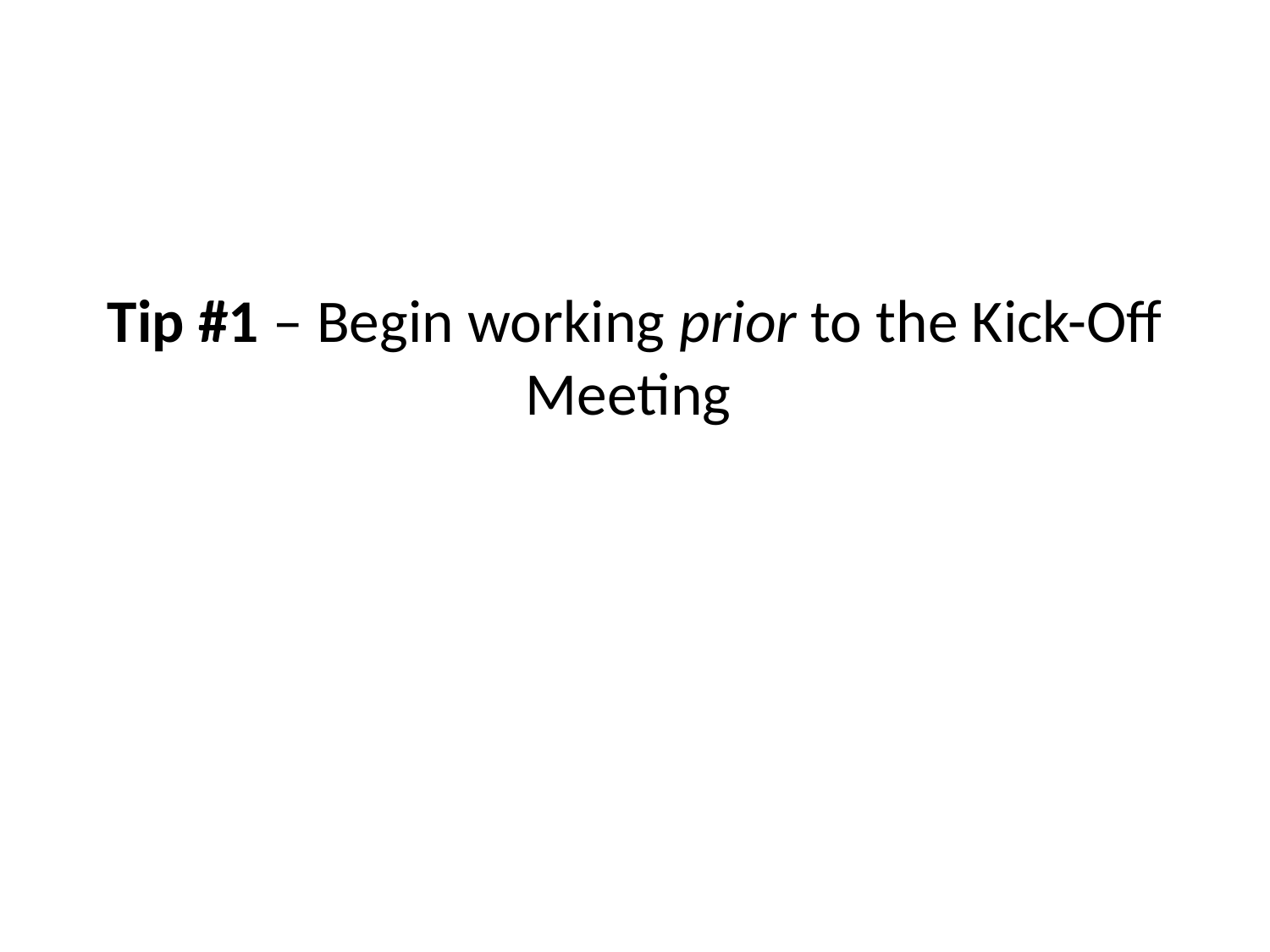

# Tip #1 – Begin working prior to the Kick-Off Meeting